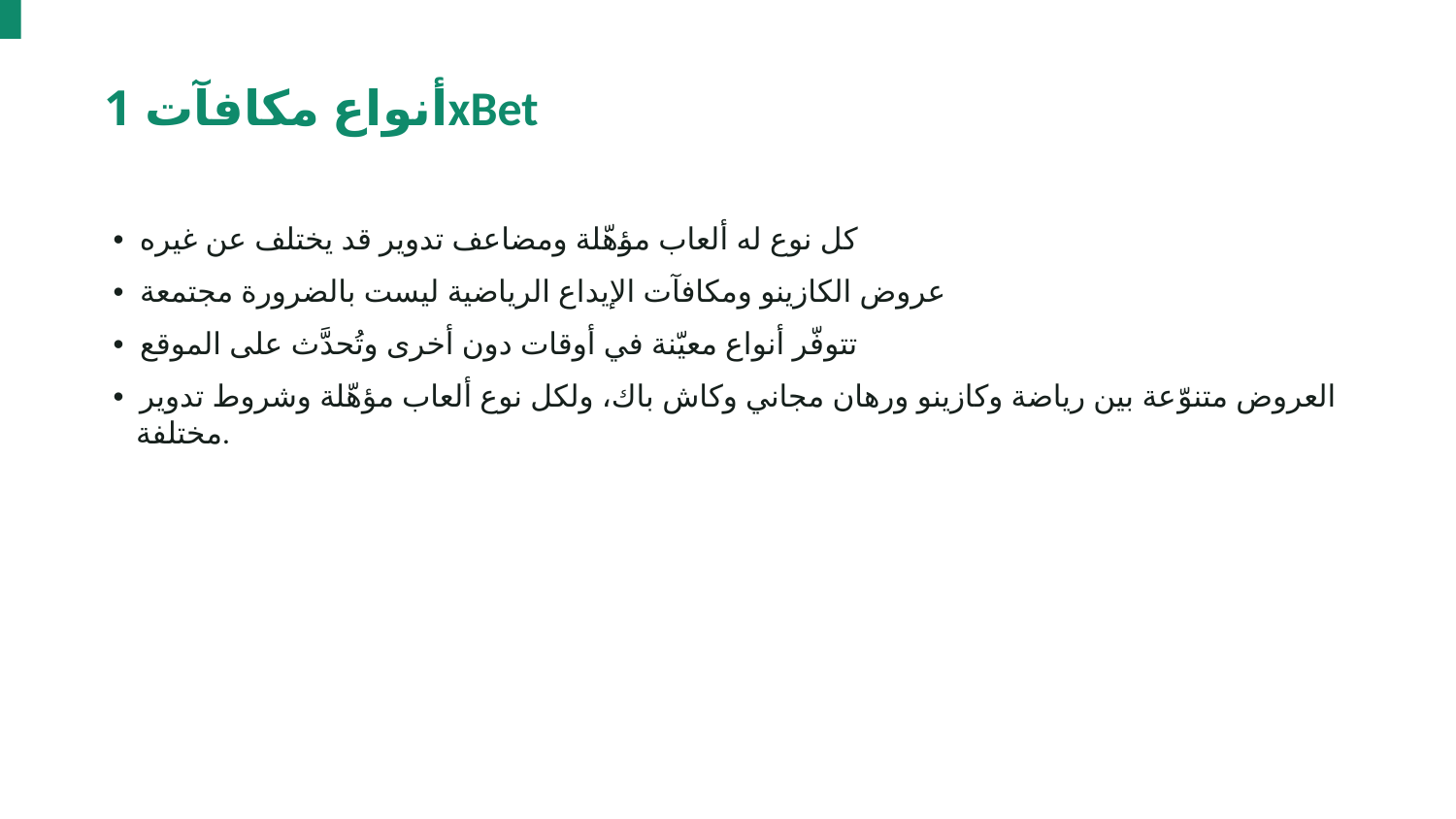

أنواع مكافآت 1xBet
•  كل نوع له ألعاب مؤهّلة ومضاعف تدوير قد يختلف عن غيره
•  عروض الكازينو ومكافآت الإيداع الرياضية ليست بالضرورة مجتمعة
•  تتوفّر أنواع معيّنة في أوقات دون أخرى وتُحدَّث على الموقع
•  العروض متنوّعة بين رياضة وكازينو ورهان مجاني وكاش باك، ولكل نوع ألعاب مؤهّلة وشروط تدوير مختلفة.